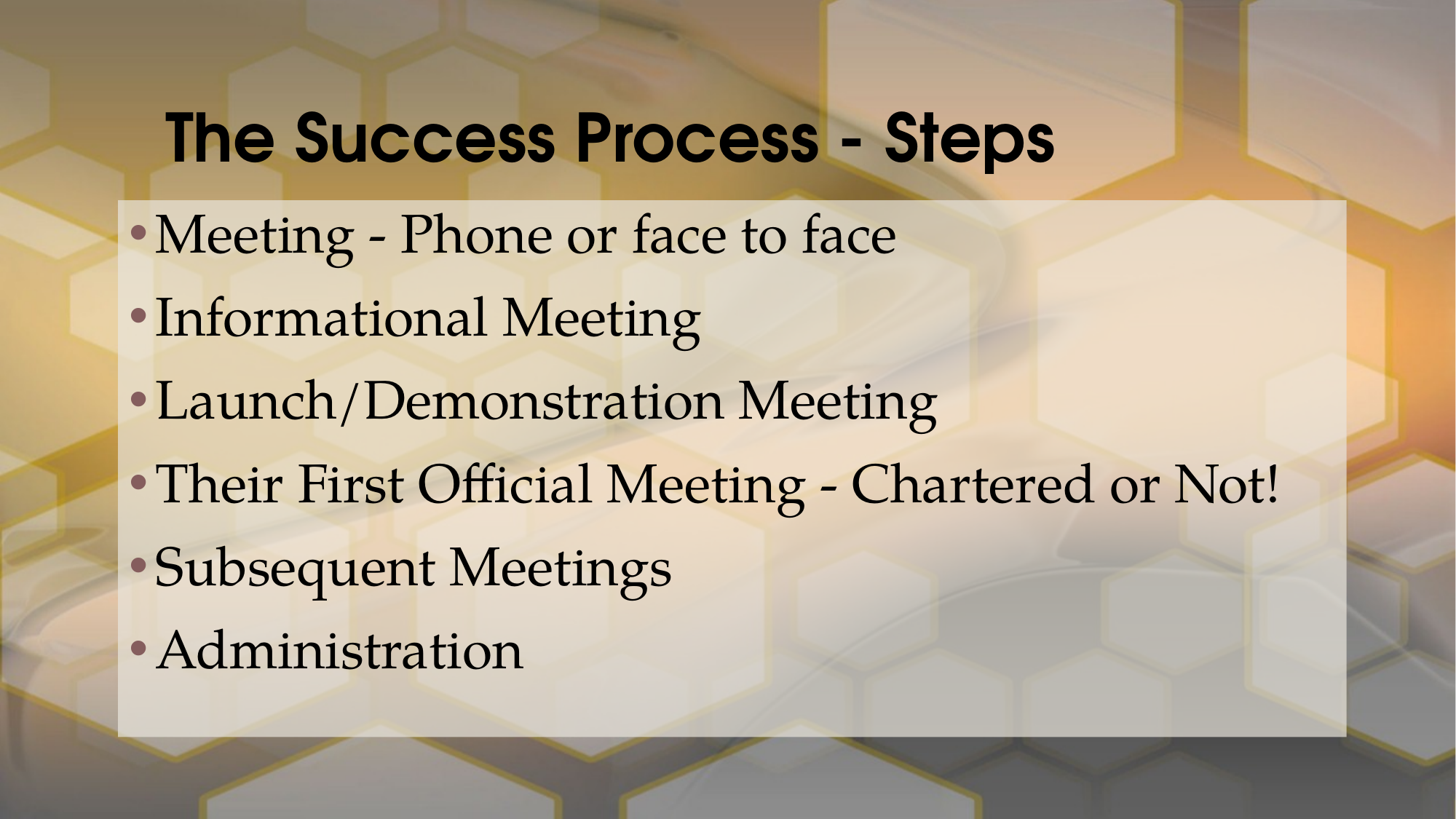

# The Success Process - Steps
Meeting - Phone or face to face
Informational Meeting
Launch/Demonstration Meeting
Their First Official Meeting - Chartered or Not!
Subsequent Meetings
Administration